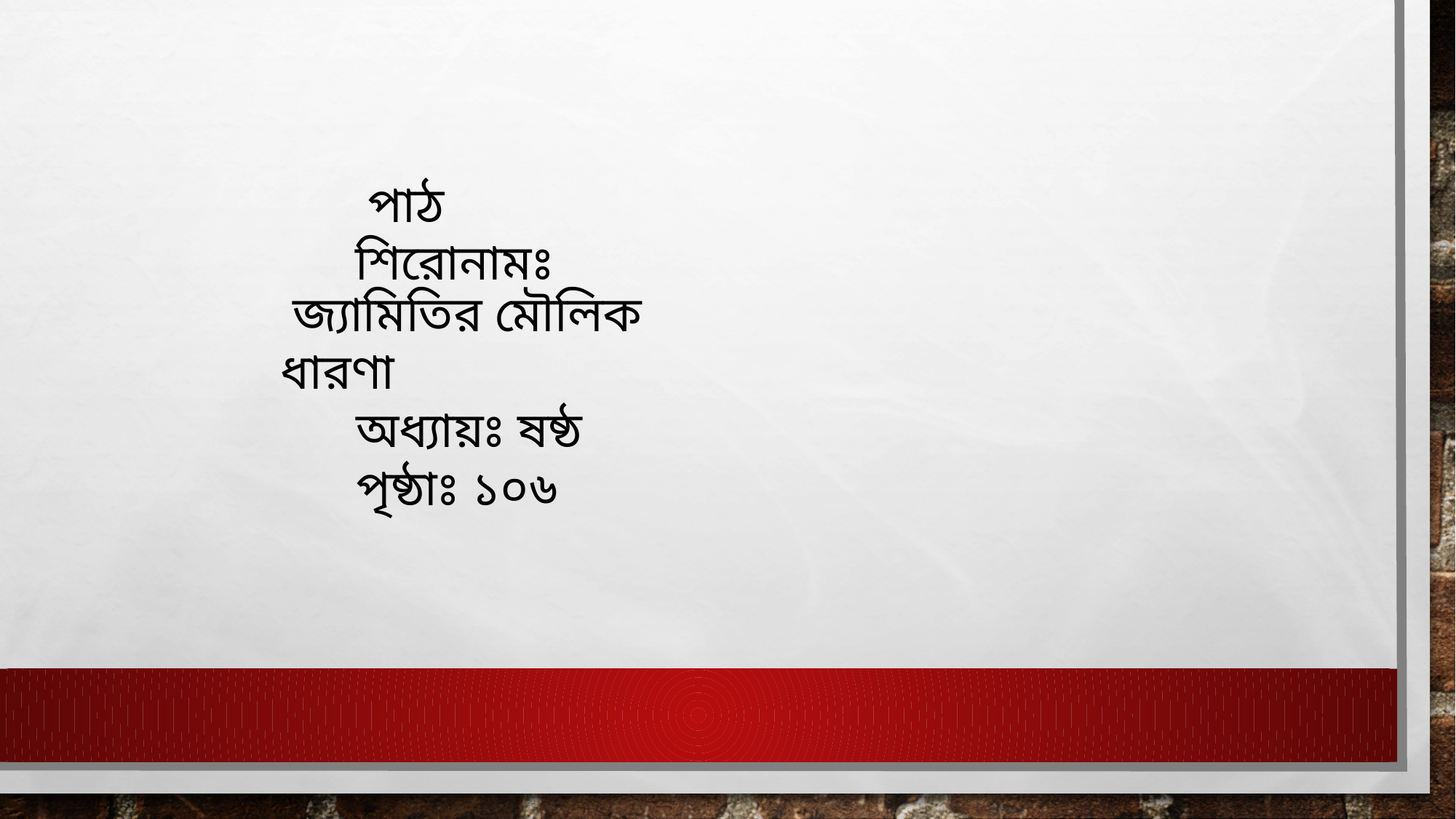

পাঠ শিরোনামঃ
 জ্যামিতির মৌলিক ধারণা
      অধ্যায়ঃ ষষ্ঠ
      পৃষ্ঠাঃ ১০৬